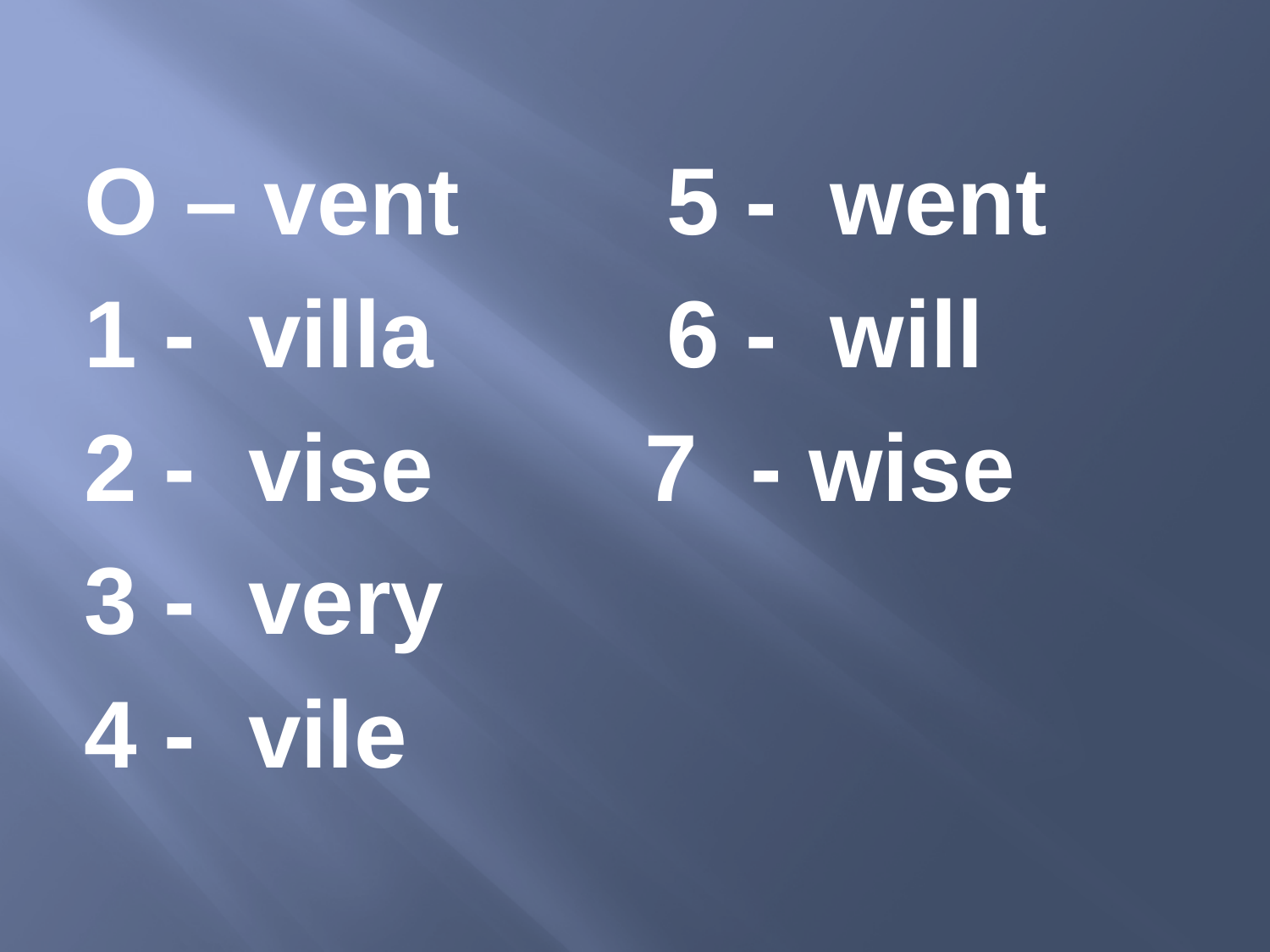

O – vent		5 -  went
  1 -  villa		6 -  will
  2 -  vise 	    7  - wise
  3 -  very
  4 -  vile